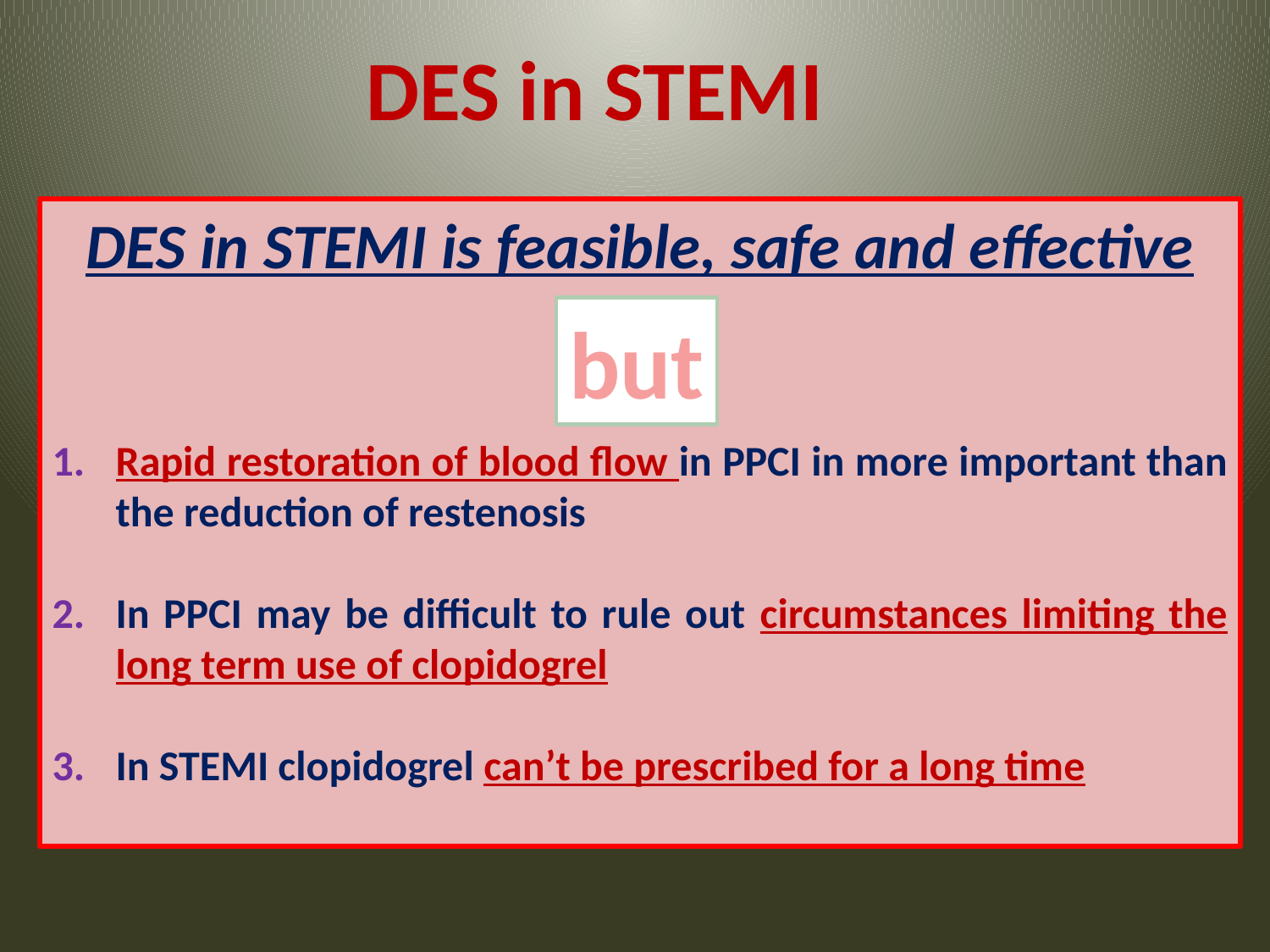

DES in STEMI
DES in STEMI is feasible, safe and effective

but
Rapid restoration of blood flow in PPCI in more important than the reduction of restenosis

In PPCI may be difficult to rule out circumstances limiting the long term use of clopidogrel

In STEMI clopidogrel can’t be prescribed for a long time

but